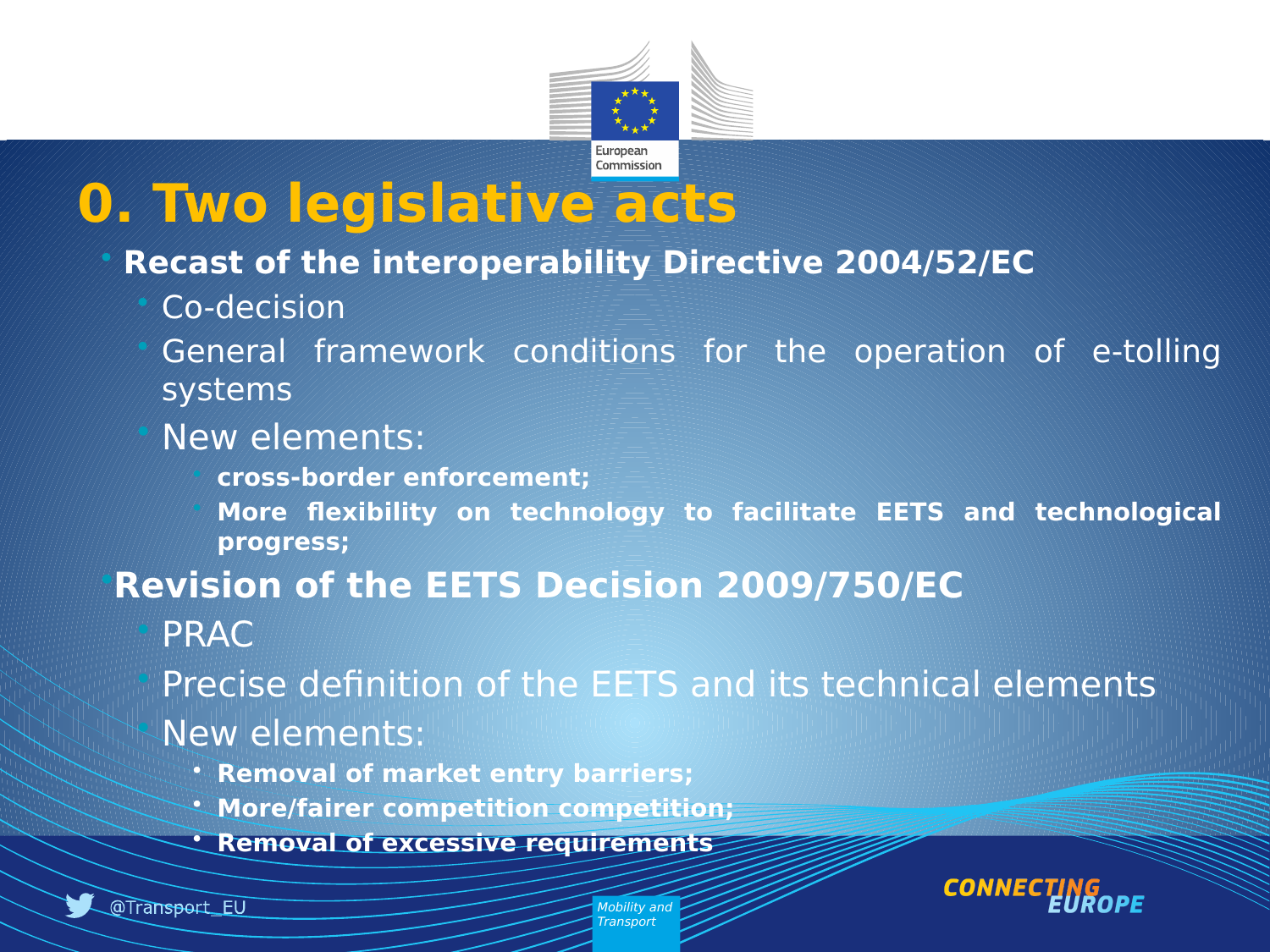

0. Two legislative acts
 Recast of the interoperability Directive 2004/52/EC
Co-decision
General framework conditions for the operation of e-tolling systems
New elements:
cross-border enforcement;
More flexibility on technology to facilitate EETS and technological progress;
Revision of the EETS Decision 2009/750/EC
PRAC
Precise definition of the EETS and its technical elements
New elements:
Removal of market entry barriers;
More/fairer competition competition;
Removal of excessive requirements